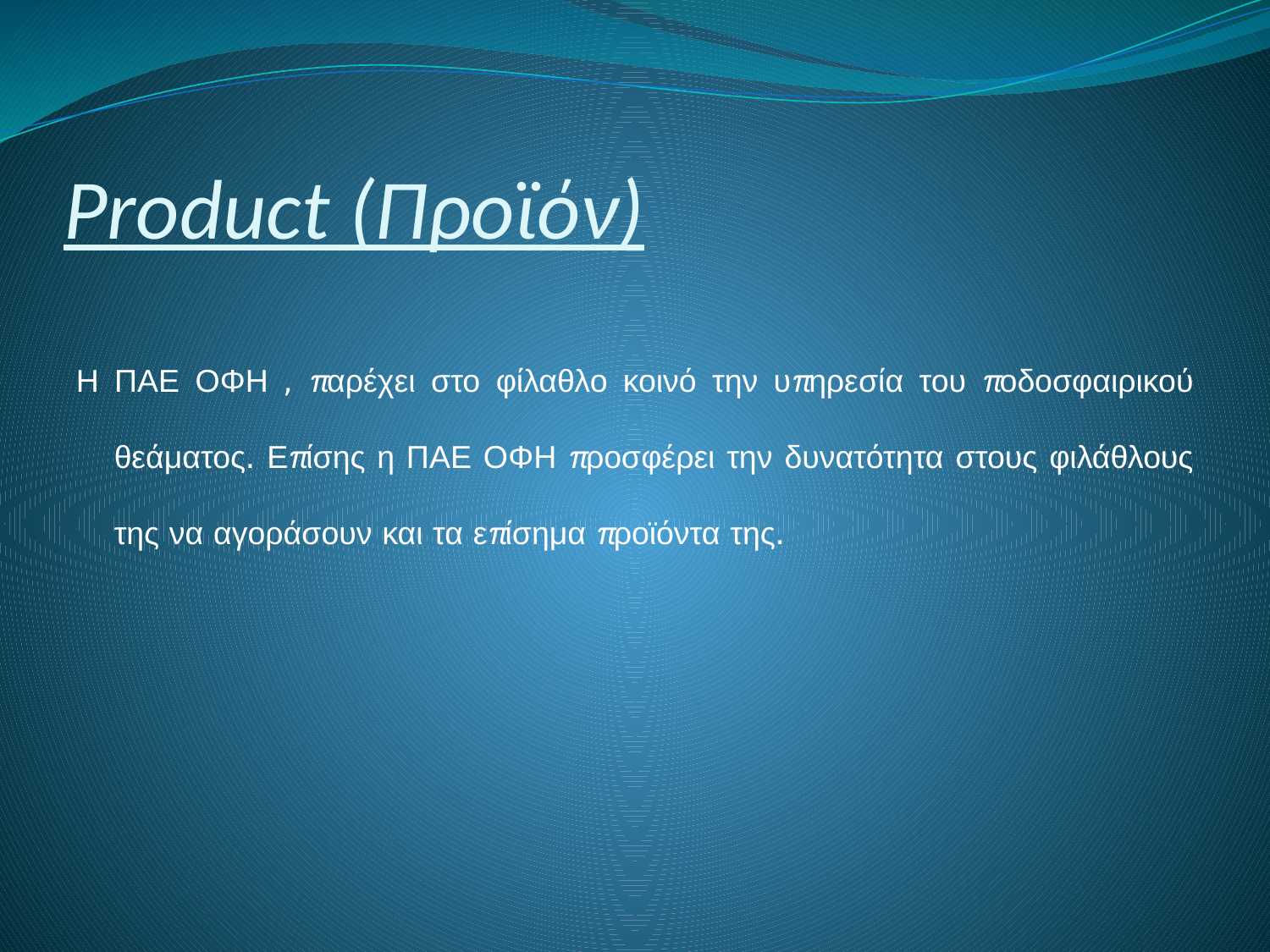

# Product (Προϊόν)
Η ΠΑΕ ΟΦΗ , παρέχει στο φίλαθλο κοινό την υπηρεσία του ποδοσφαιρικού θεάματος. Επίσης η ΠΑΕ ΟΦΗ προσφέρει την δυνατότητα στους φιλάθλους της να αγοράσουν και τα επίσημα προϊόντα της.